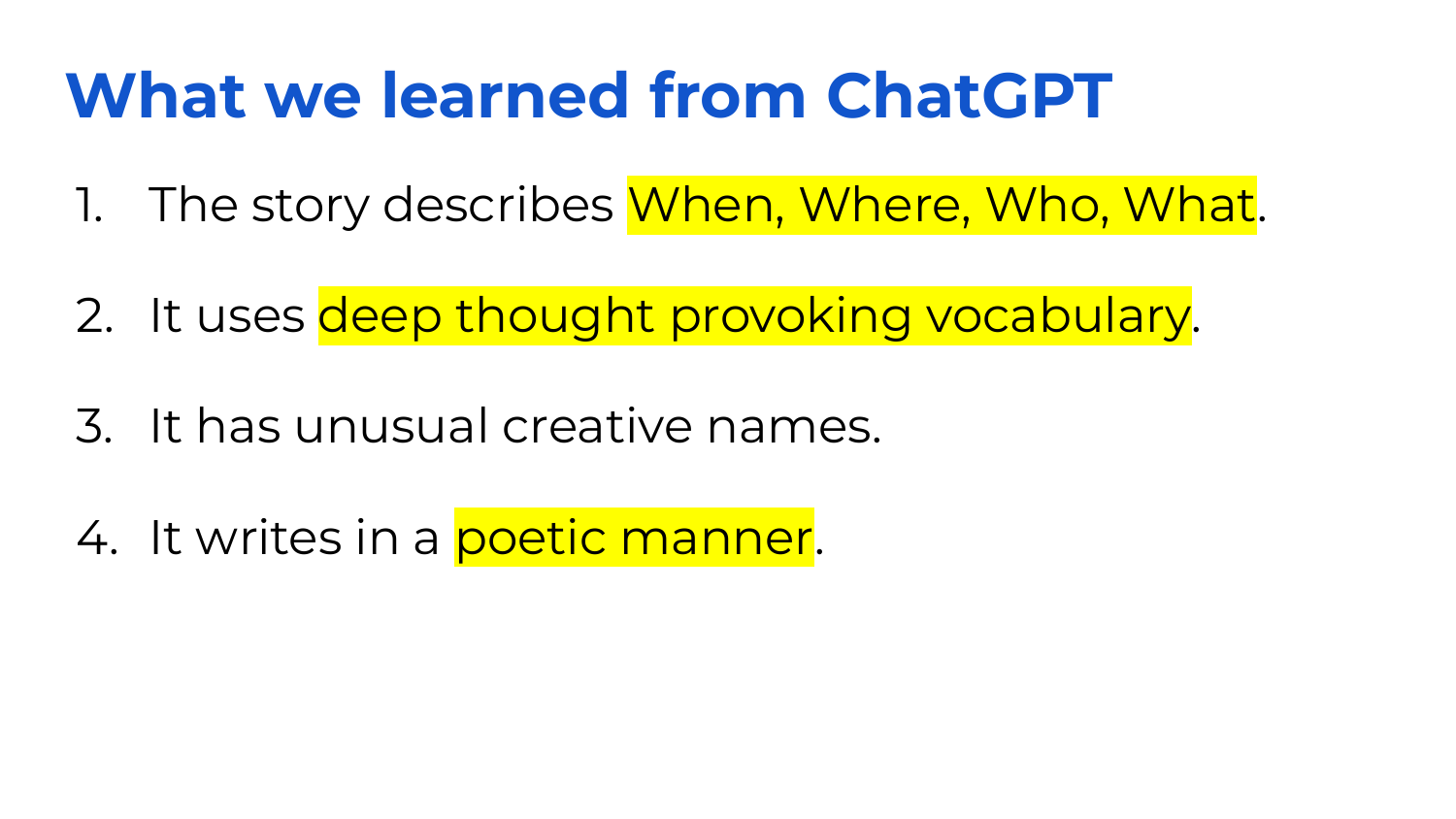

# What we learned from ChatGPT
The story describes When, Where, Who, What.

It uses deep thought provoking vocabulary.

It has unusual creative names.

It writes in a poetic manner.